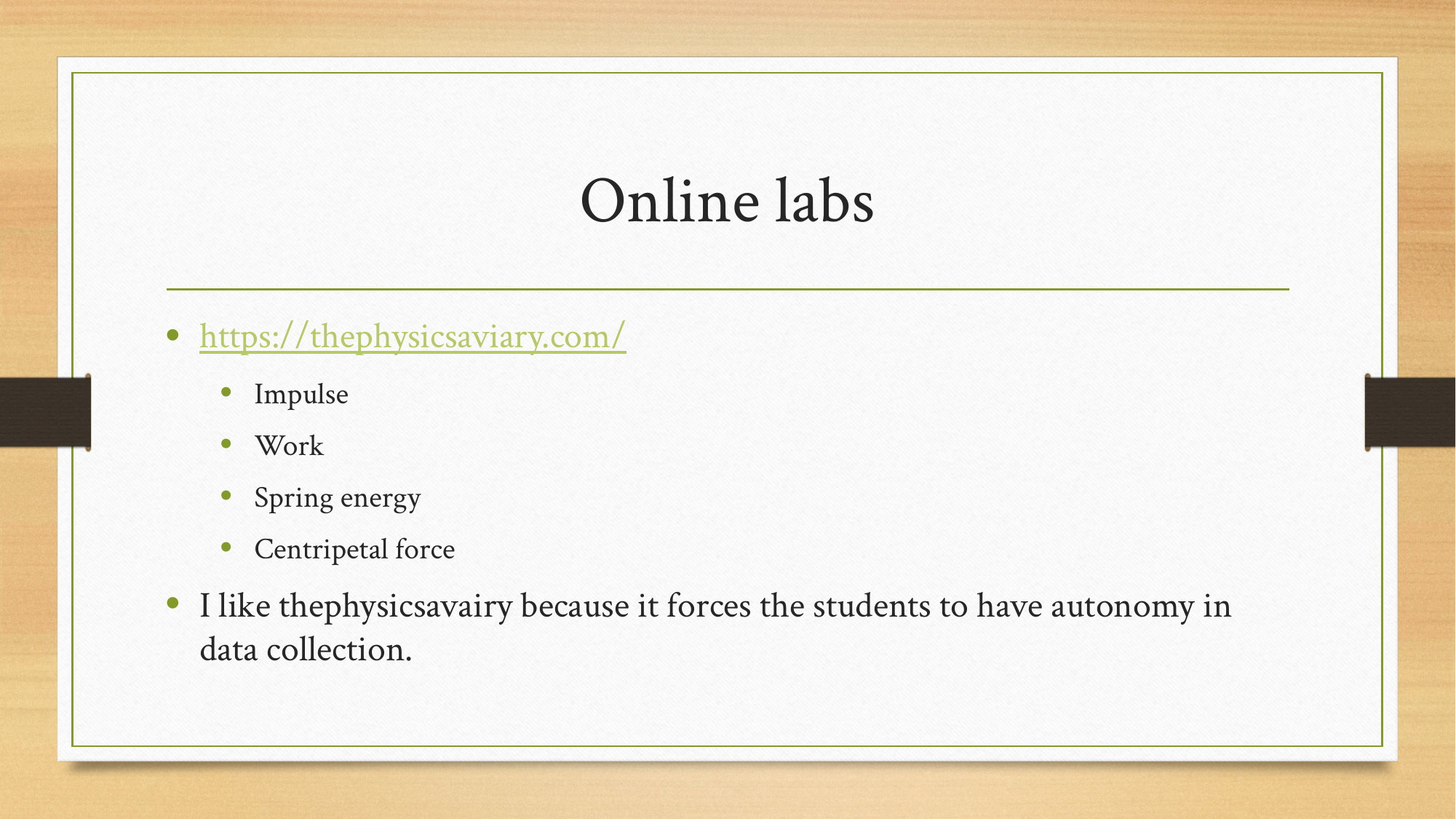

# Online labs
https://thephysicsaviary.com/
Impulse
Work
Spring energy
Centripetal force
I like thephysicsavairy because it forces the students to have autonomy in data collection.